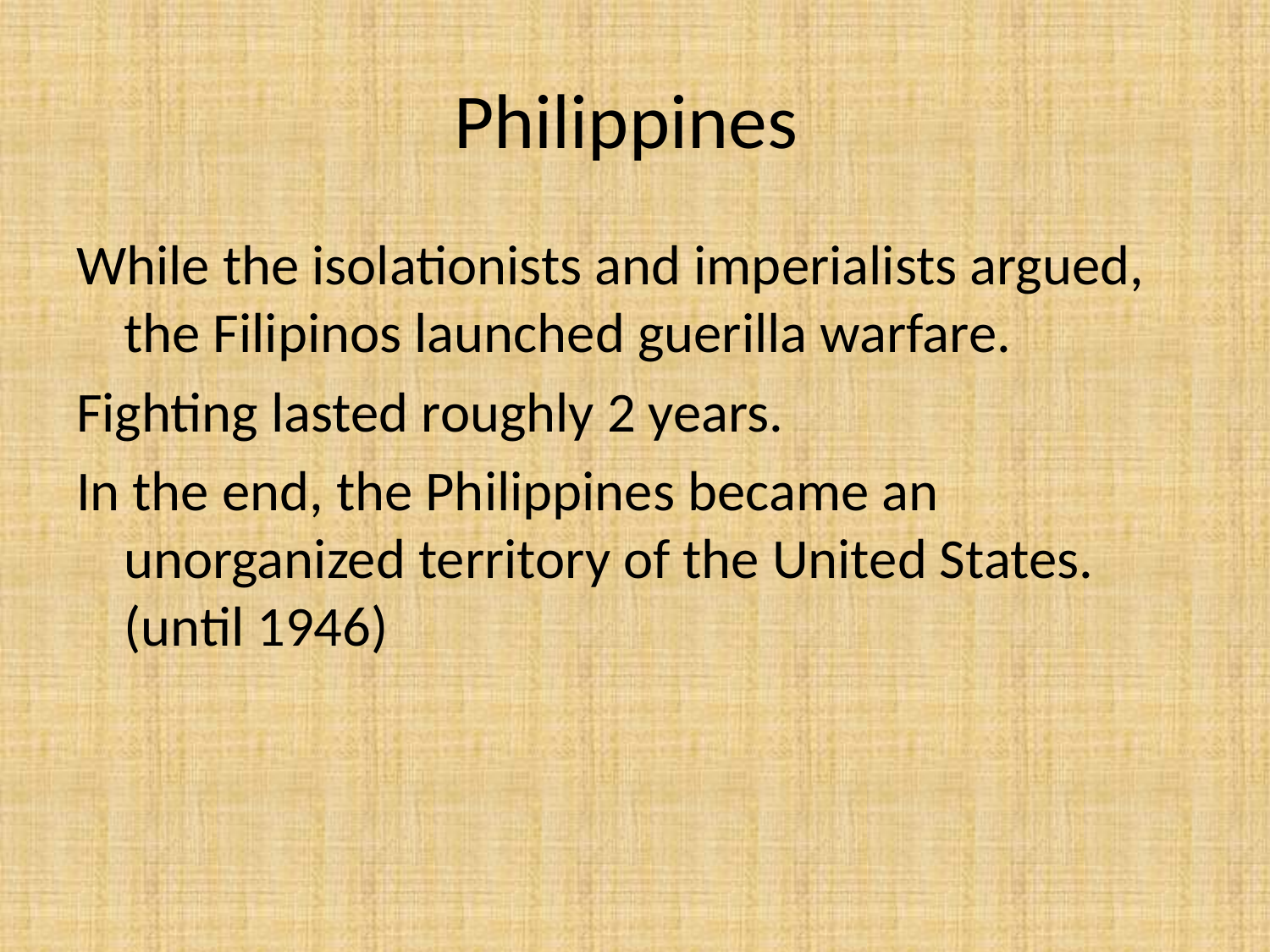

# Philippines
While the isolationists and imperialists argued, the Filipinos launched guerilla warfare.
Fighting lasted roughly 2 years.
In the end, the Philippines became an unorganized territory of the United States. (until 1946)